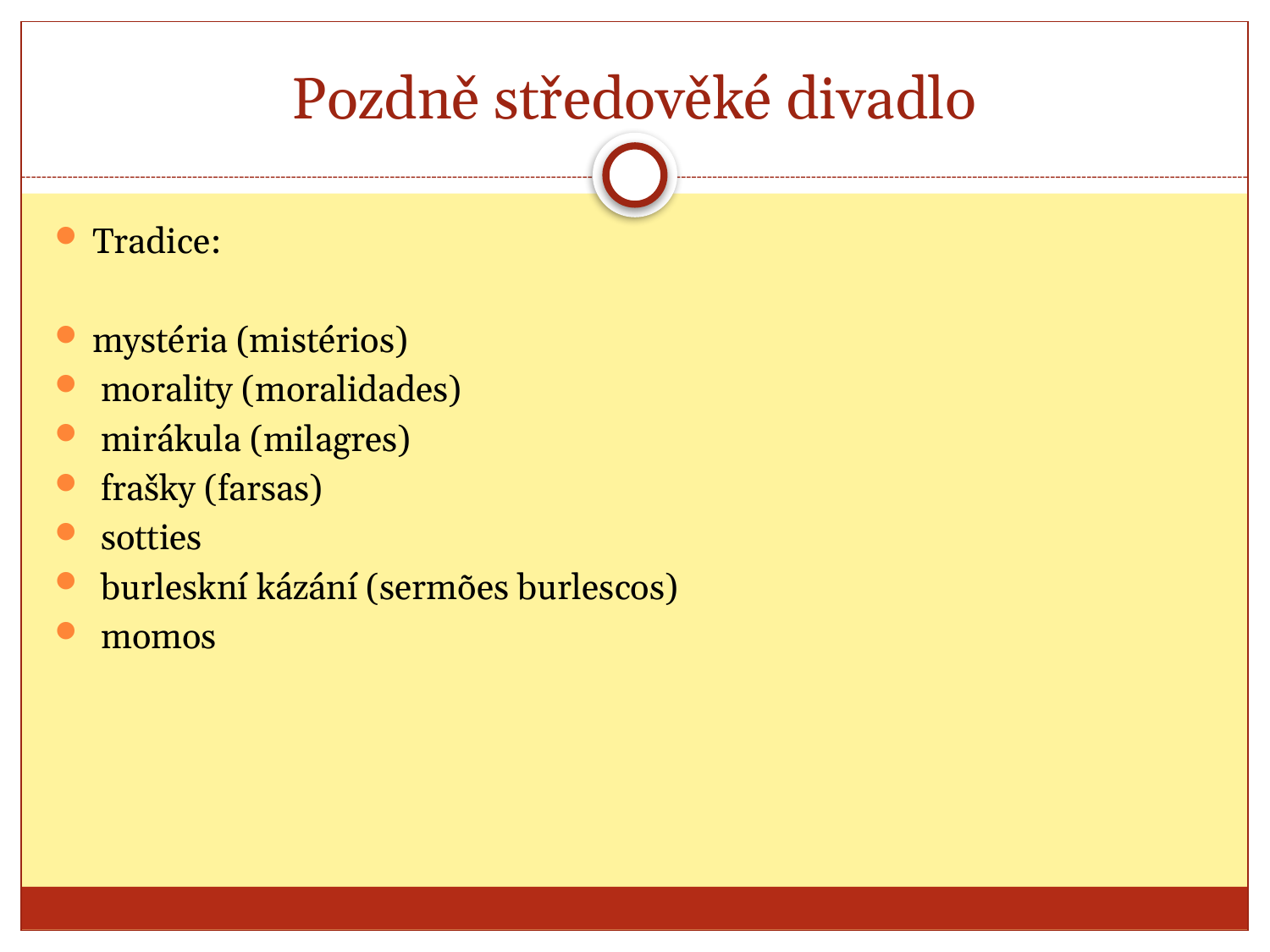

# Pozdně středověké divadlo
Tradice:

mystéria (mistérios)
 morality (moralidades)
 mirákula (milagres)
 frašky (farsas)
 sotties
 burleskní kázání (sermões burlescos)
 momos